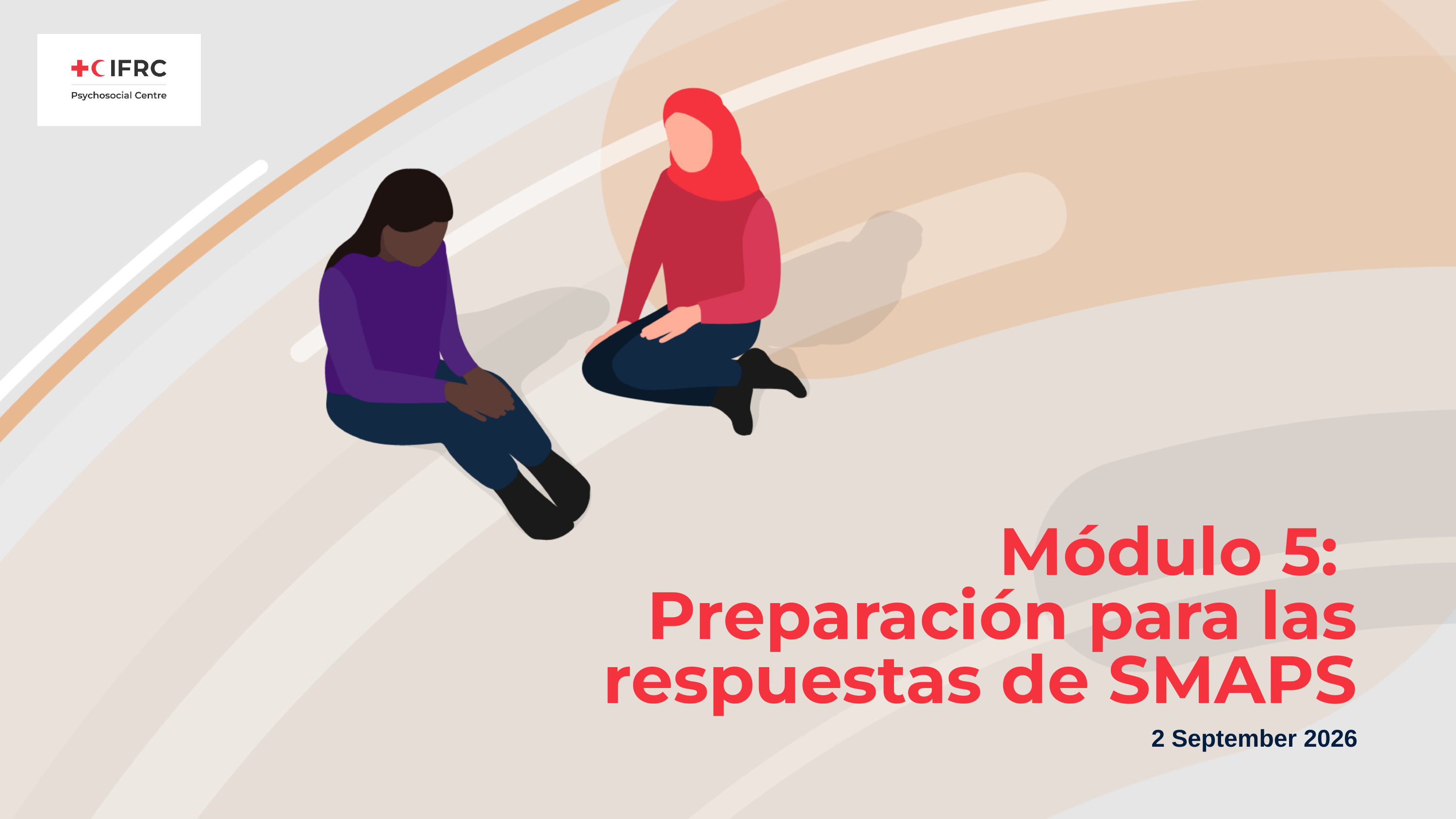

# Módulo 5: Preparación para las respuestas de SMAPS